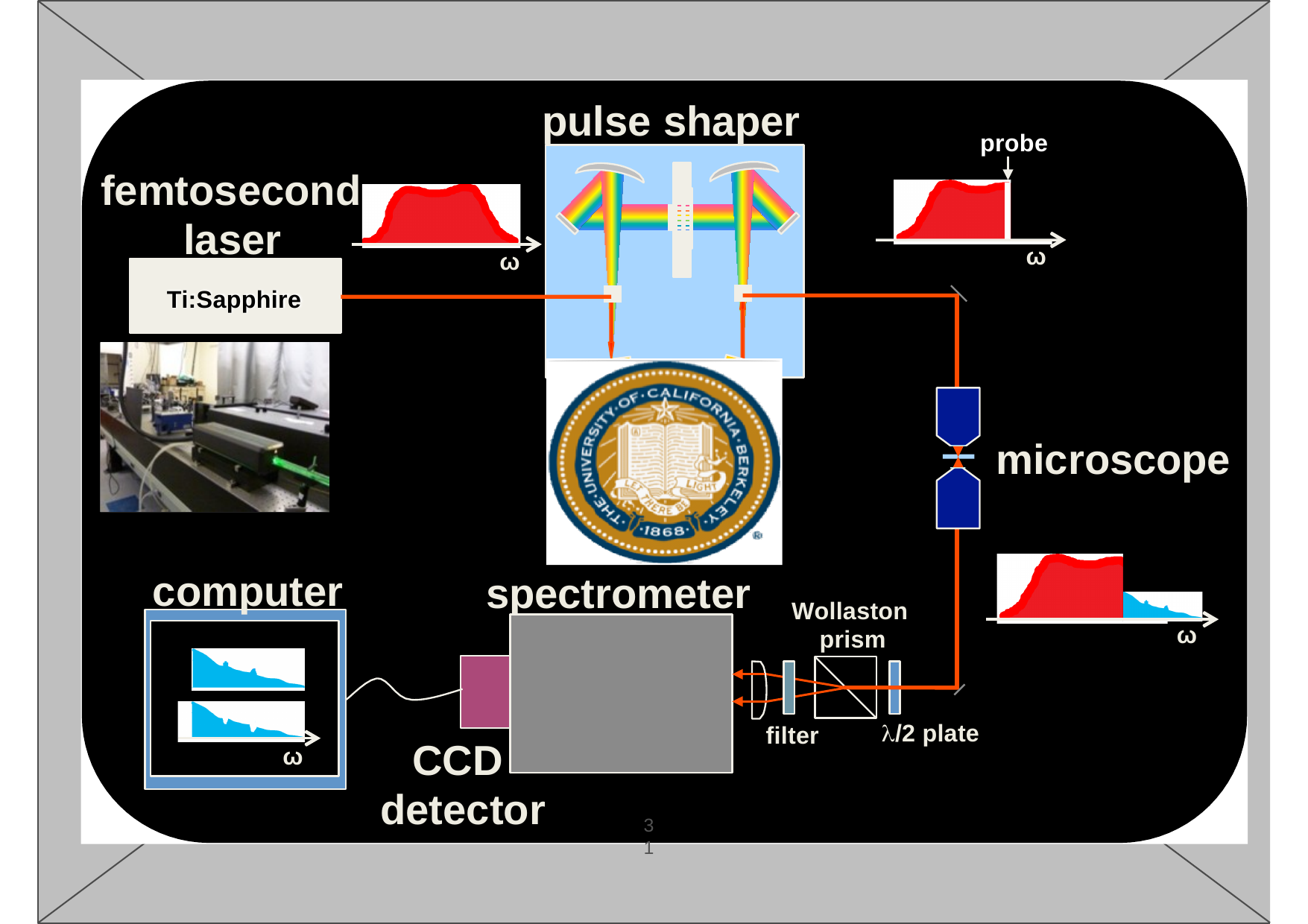

pulse shaper
probe

femtosecond

laser

ω

ω

Ti:Sapphire

microscope

computer
spectrometer

Wollaston

ω

prism

λ/2 plate
filter

CCD

ω
detector
31